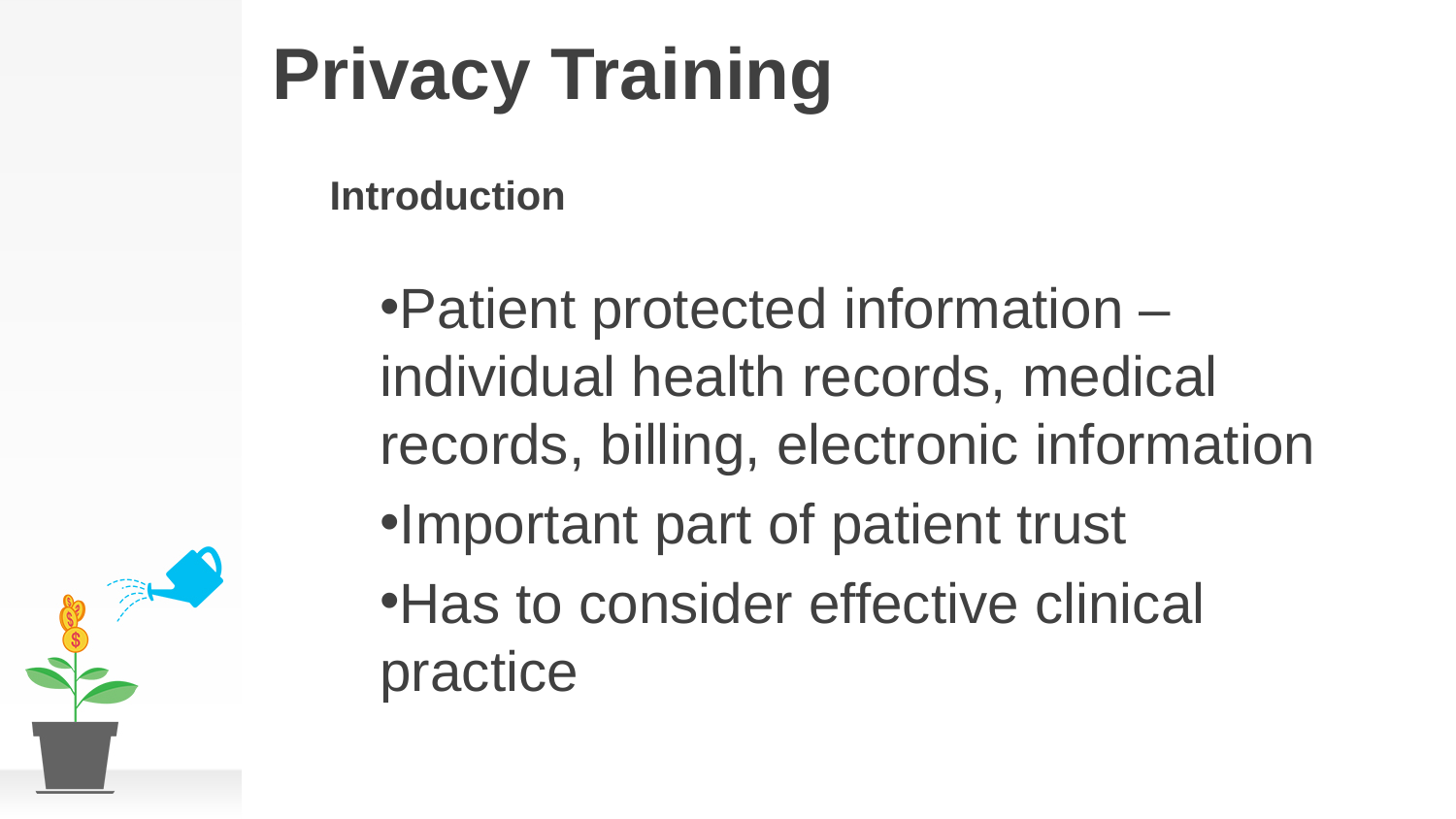

# Privacy Training
Introduction
Patient protected information – individual health records, medical records, billing, electronic information
Important part of patient trust
Has to consider effective clinical practice